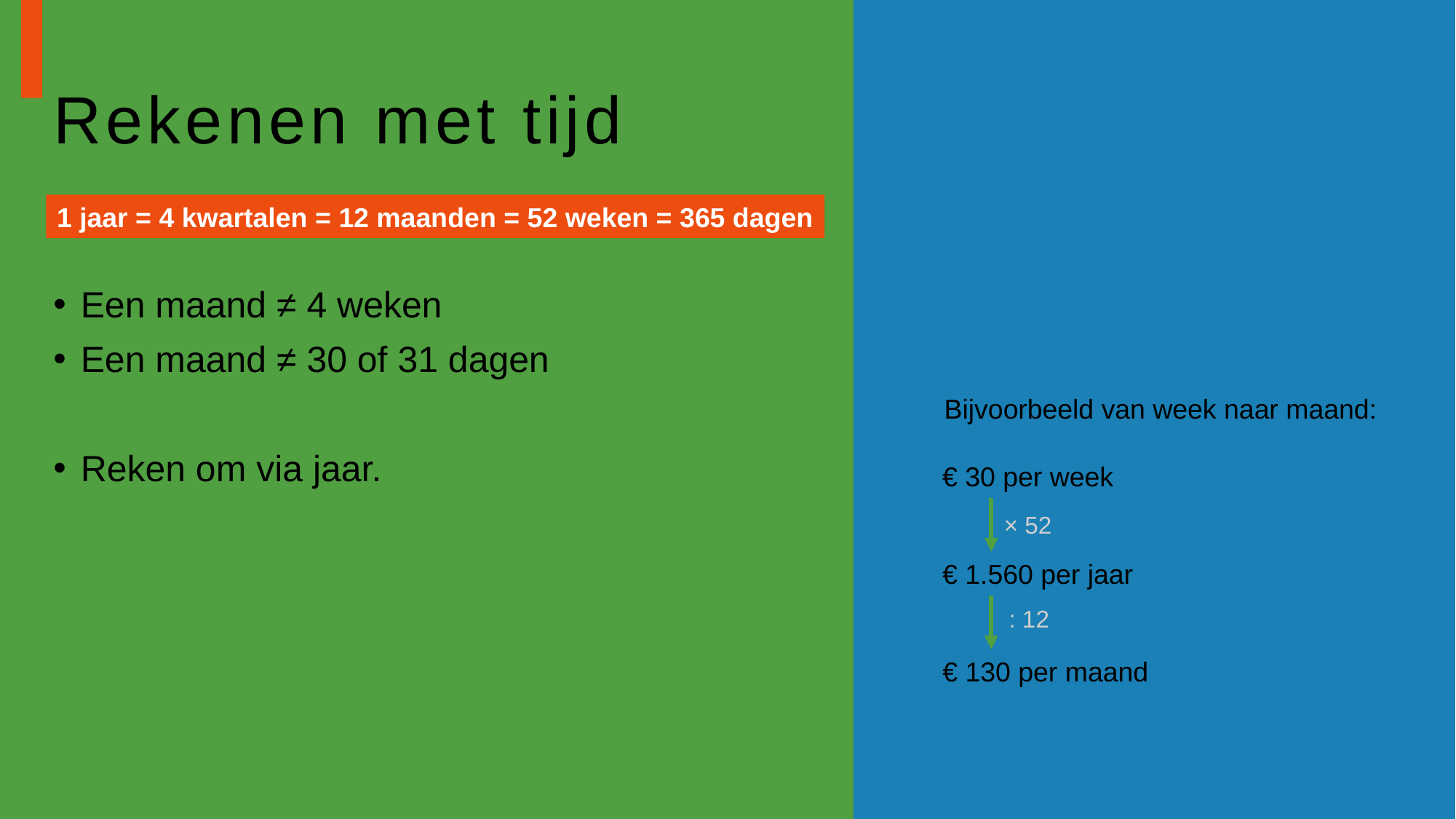

# Rekenen met tijd
1 jaar = 4 kwartalen = 12 maanden = 52 weken = 365 dagen
Een maand ≠ 4 weken
Een maand ≠ 30 of 31 dagen

Reken om via jaar.
Bijvoorbeeld van week naar maand:
€ 30 per week
× 52
€ 1.560 per jaar
: 12
€ 130 per maand